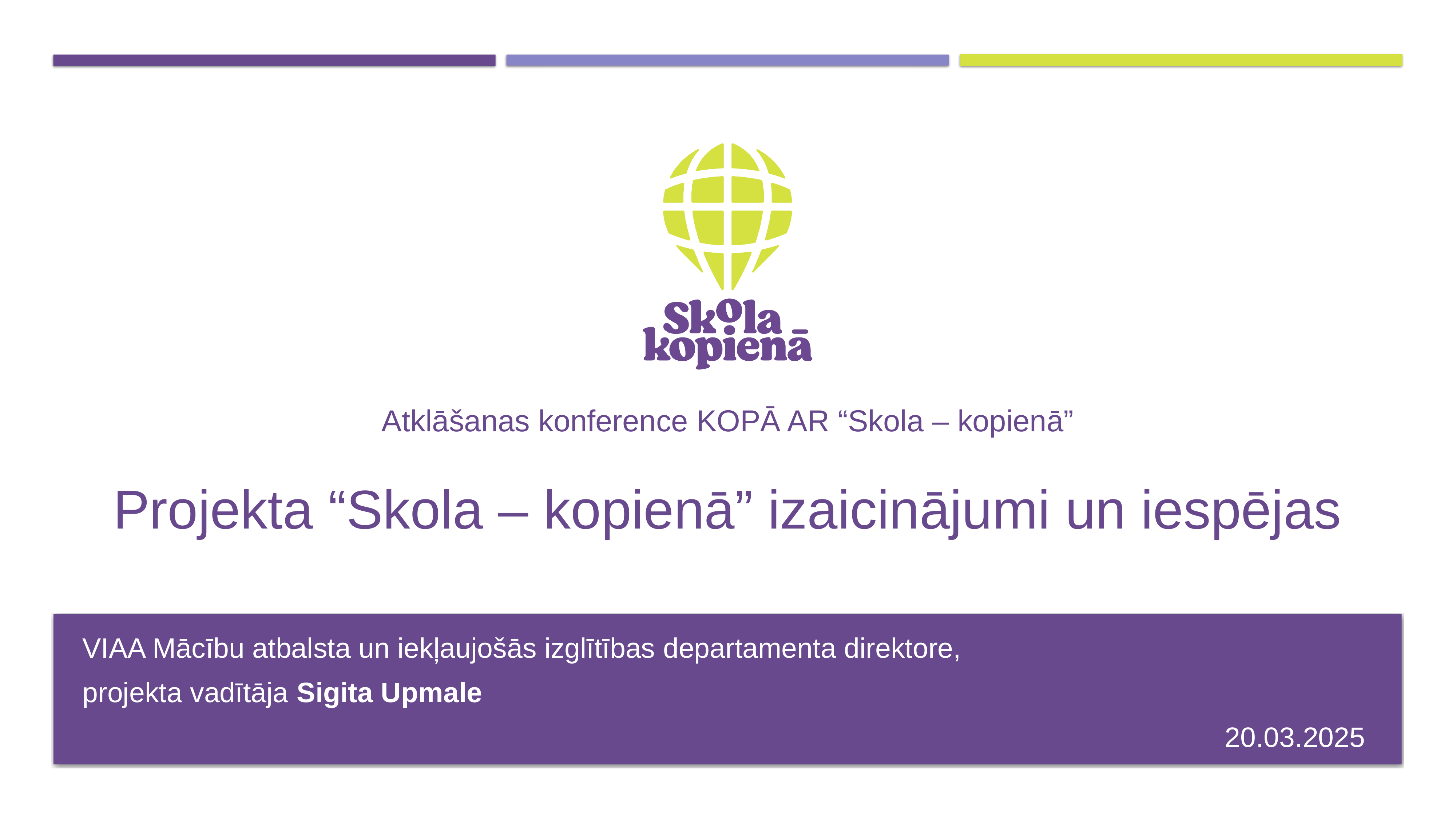

# Atklāšanas konference KOPĀ AR “Skola – kopienā” Projekta “Skola – kopienā” izaicinājumi un iespējas
VIAA Mācību atbalsta un iekļaujošās izglītības departamenta direktore,
projekta vadītāja Sigita Upmale
20.03.2025